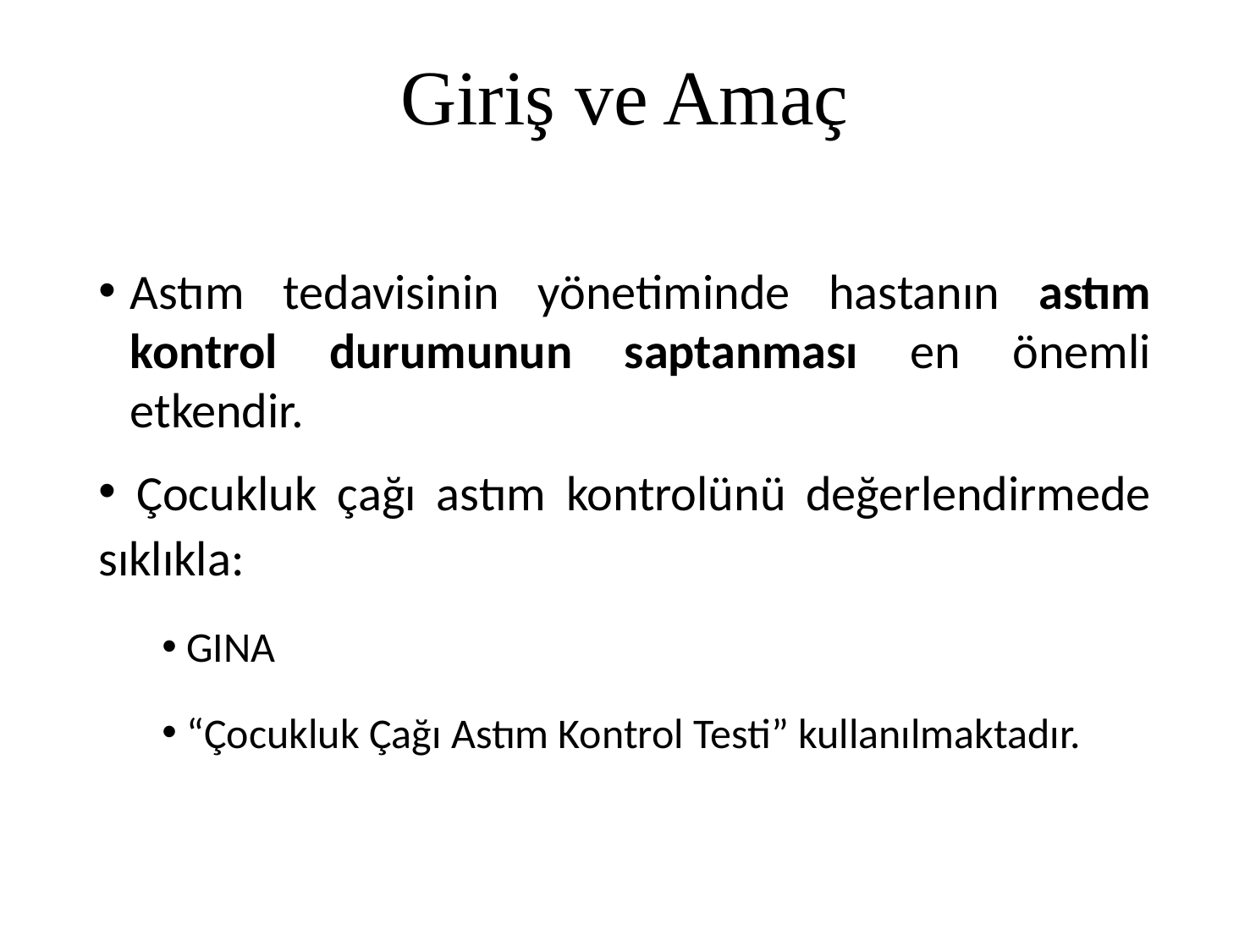

# Giriş ve Amaç
Astım tedavisinin yönetiminde hastanın astım kontrol durumunun saptanması en önemli etkendir.
 Çocukluk çağı astım kontrolünü değerlendirmede sıklıkla:
 GINA
 “Çocukluk Çağı Astım Kontrol Testi” kullanılmaktadır.